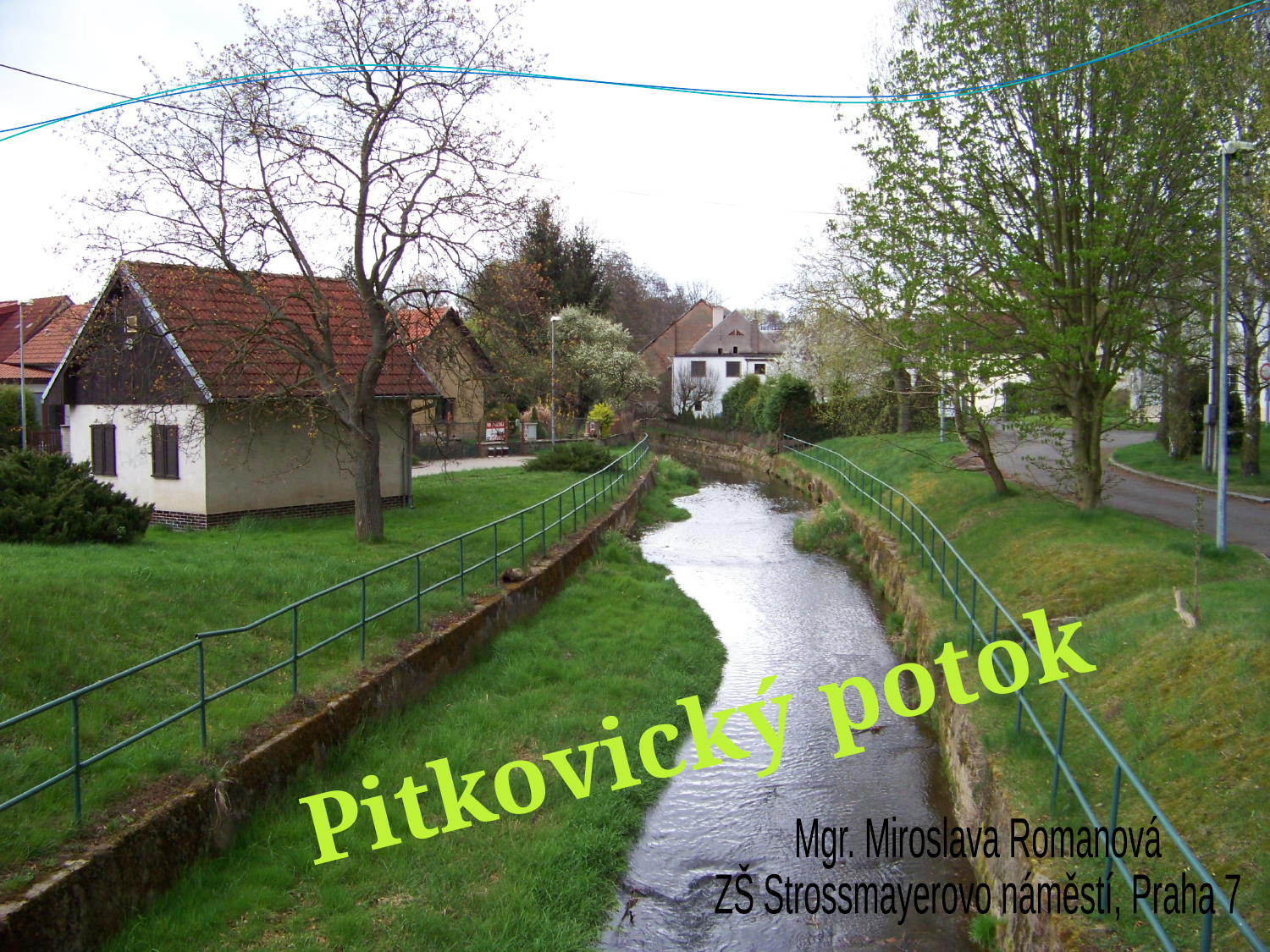

Pitkovický potok
Mgr. Miroslava Romanová
ZŠ Strossmayerovo náměstí, Praha 7